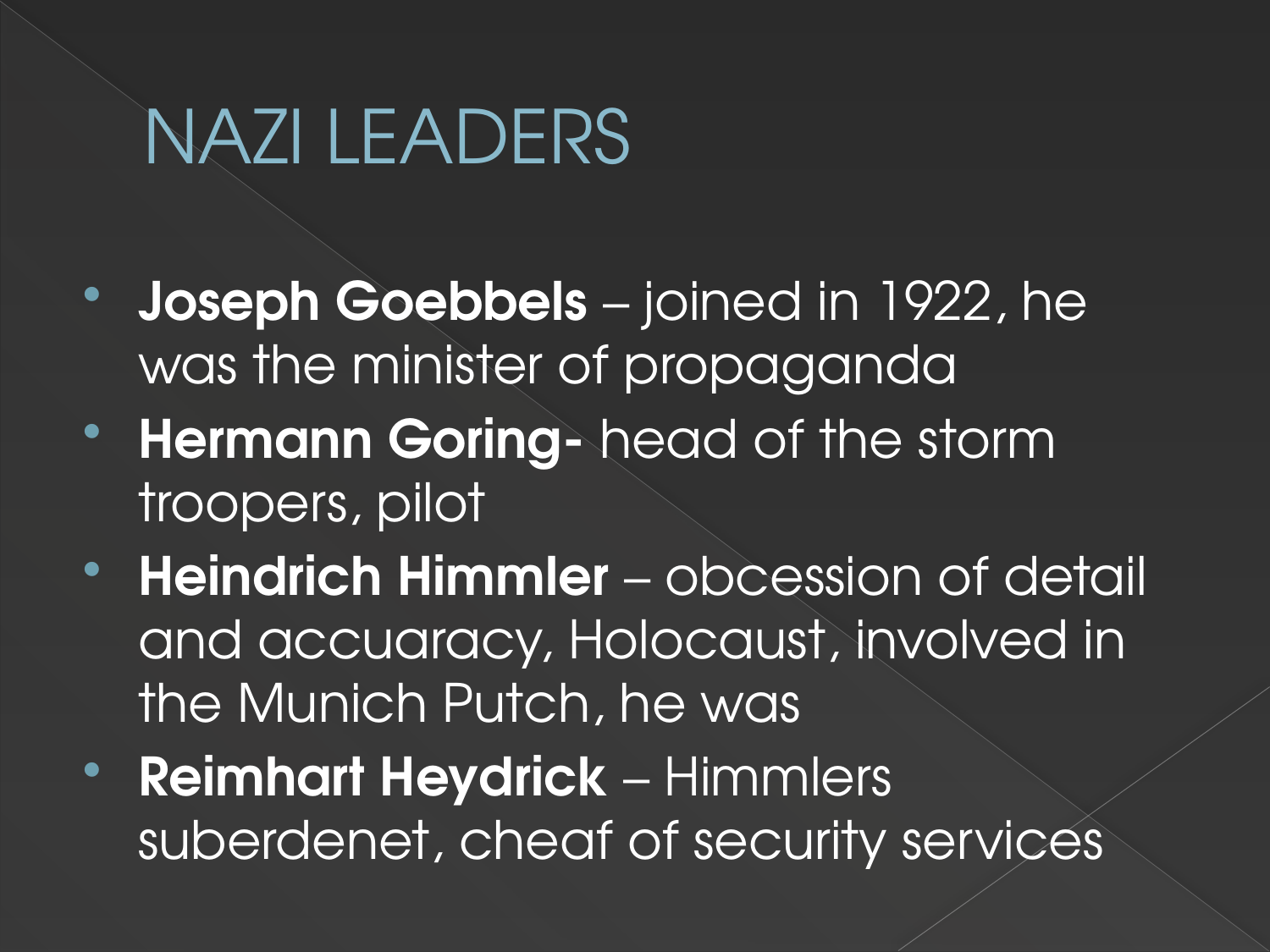

# NAZI LEADERS
Joseph Goebbels – joined in 1922, he was the minister of propaganda
Hermann Goring- head of the storm troopers, pilot
Heindrich Himmler – obcession of detail and accuaracy, Holocaust, involved in the Munich Putch, he was
Reimhart Heydrick – Himmlers suberdenet, cheaf of security services